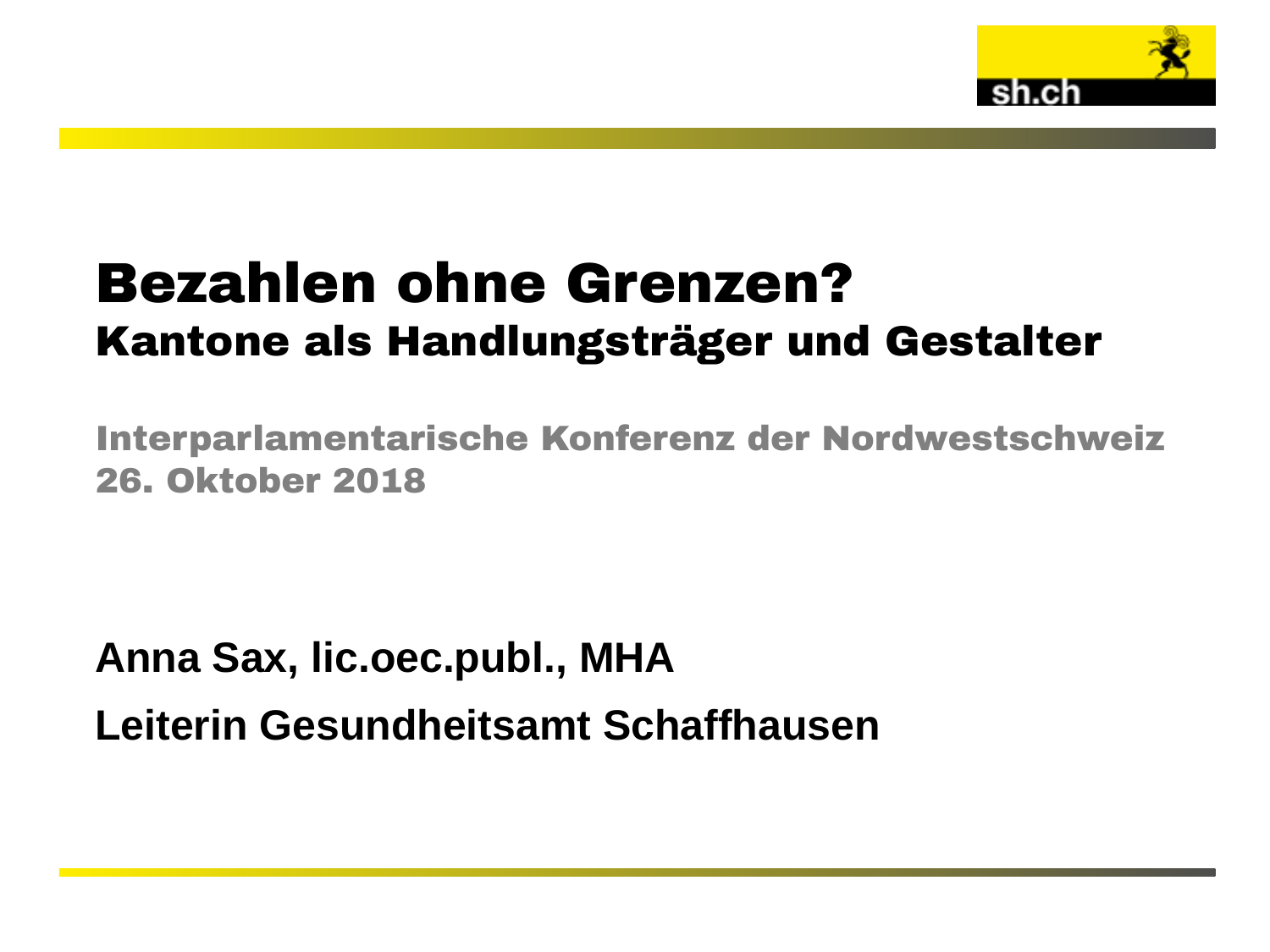

# Bezahlen ohne Grenzen? Kantone als Handlungsträger und Gestalter Interparlamentarische Konferenz der Nordwestschweiz 26. Oktober 2018
Anna Sax, lic.oec.publ., MHA
Leiterin Gesundheitsamt Schaffhausen